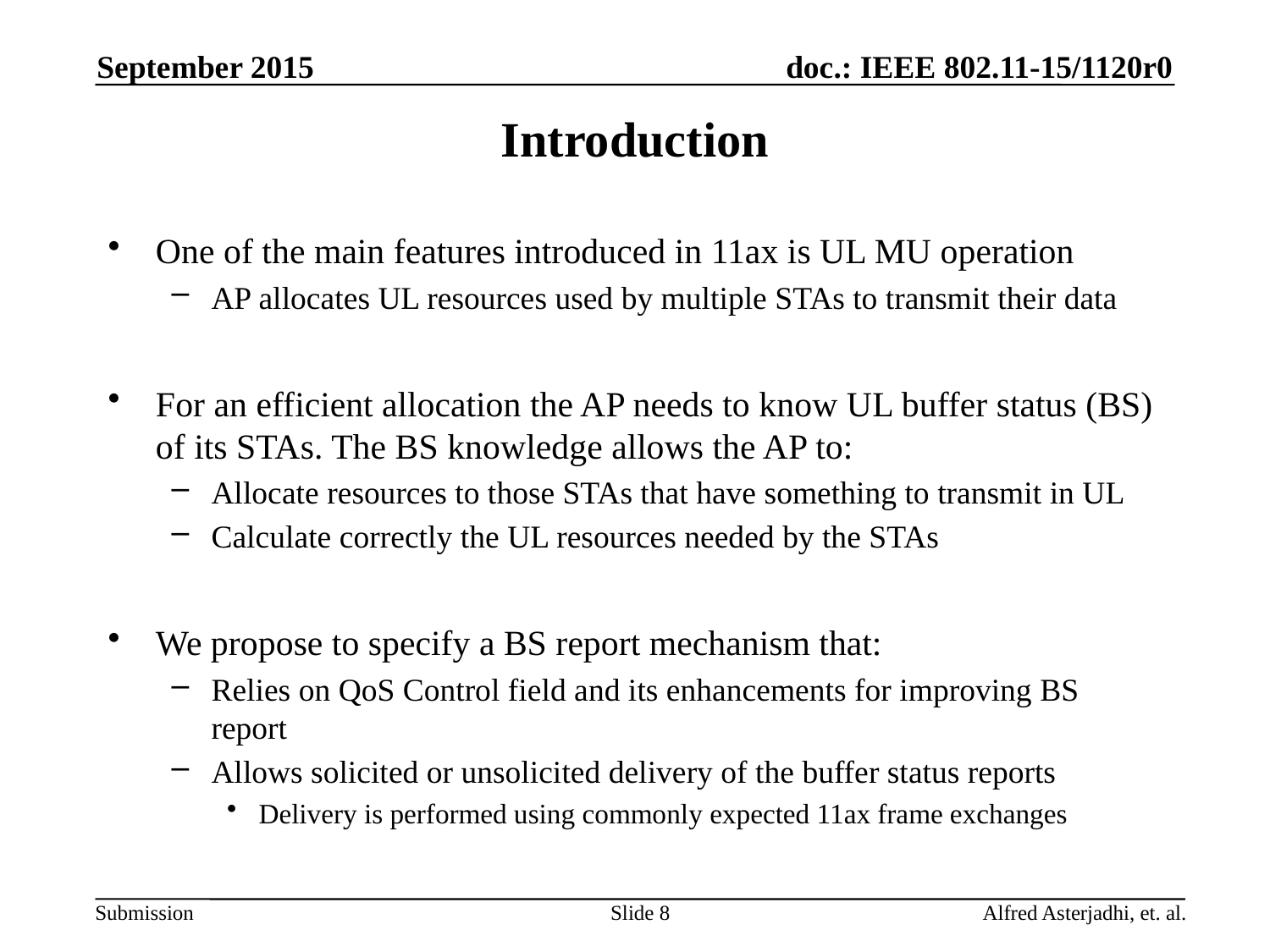

September 2015
# Introduction
One of the main features introduced in 11ax is UL MU operation
AP allocates UL resources used by multiple STAs to transmit their data

For an efficient allocation the AP needs to know UL buffer status (BS) of its STAs. The BS knowledge allows the AP to:
Allocate resources to those STAs that have something to transmit in UL
Calculate correctly the UL resources needed by the STAs

We propose to specify a BS report mechanism that:
Relies on QoS Control field and its enhancements for improving BS report
Allows solicited or unsolicited delivery of the buffer status reports
Delivery is performed using commonly expected 11ax frame exchanges
Slide 8
Alfred Asterjadhi, et. al.